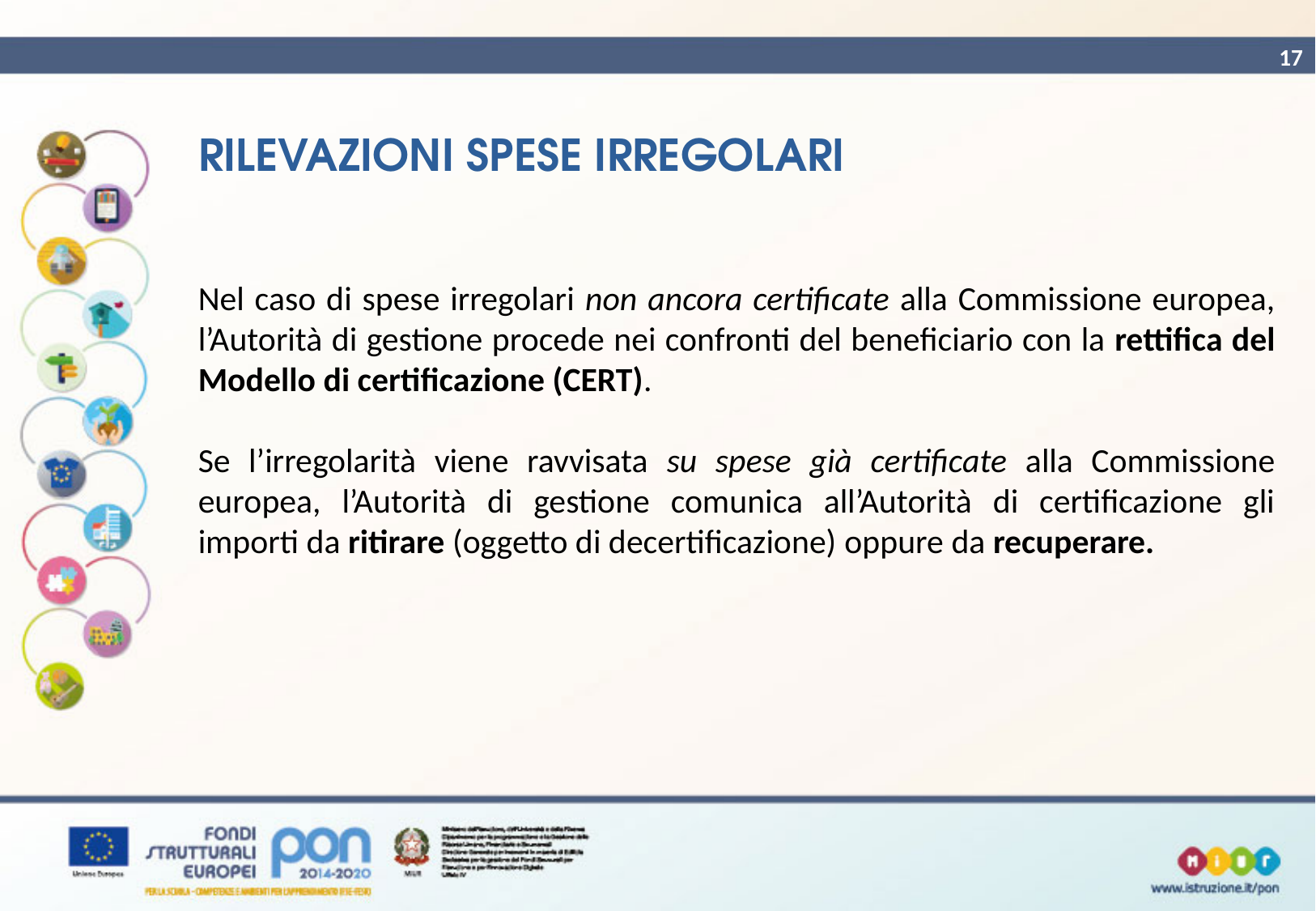

17
# RILEVAZIONI SPESE IRREGOLARI

Nel caso di spese irregolari non ancora certificate alla Commissione europea, l’Autorità di gestione procede nei confronti del beneficiario con la rettifica del Modello di certificazione (CERT).

Se l’irregolarità viene ravvisata su spese già certificate alla Commissione europea, l’Autorità di gestione comunica all’Autorità di certificazione gli importi da ritirare (oggetto di decertificazione) oppure da recuperare.